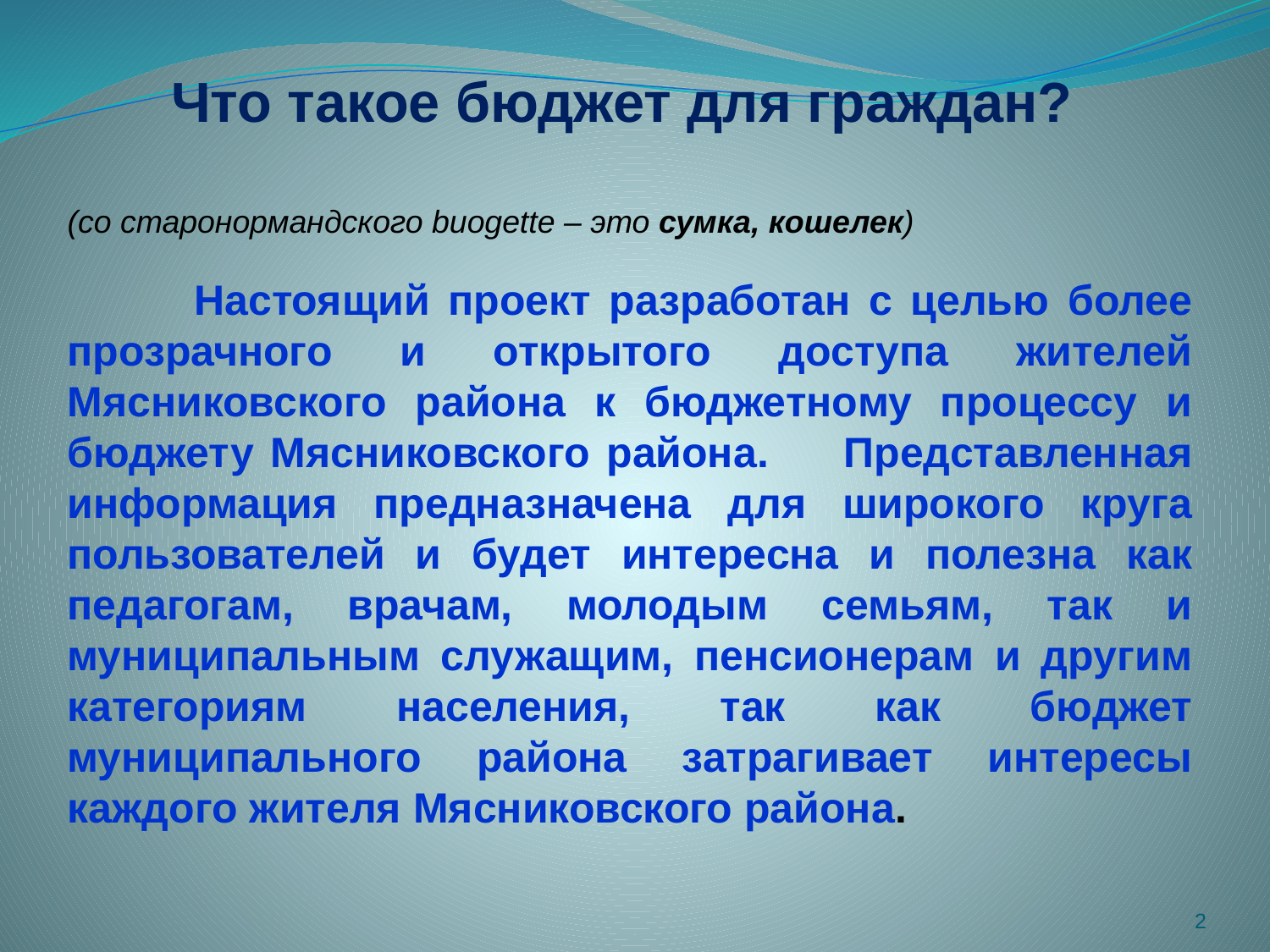

Что такое бюджет для граждан?

(со старонормандского buogette – это сумка, кошелек)

	Настоящий проект разработан с целью более прозрачного и открытого доступа жителей Мясниковского района к бюджетному процессу и бюджету Мясниковского района. 	Представленная информация предназначена для широкого круга пользователей и будет интересна и полезна как педагогам, врачам, молодым семьям, так и муниципальным служащим, пенсионерам и другим категориям населения, так как бюджет муниципального района затрагивает интересы каждого жителя Мясниковского района.

2